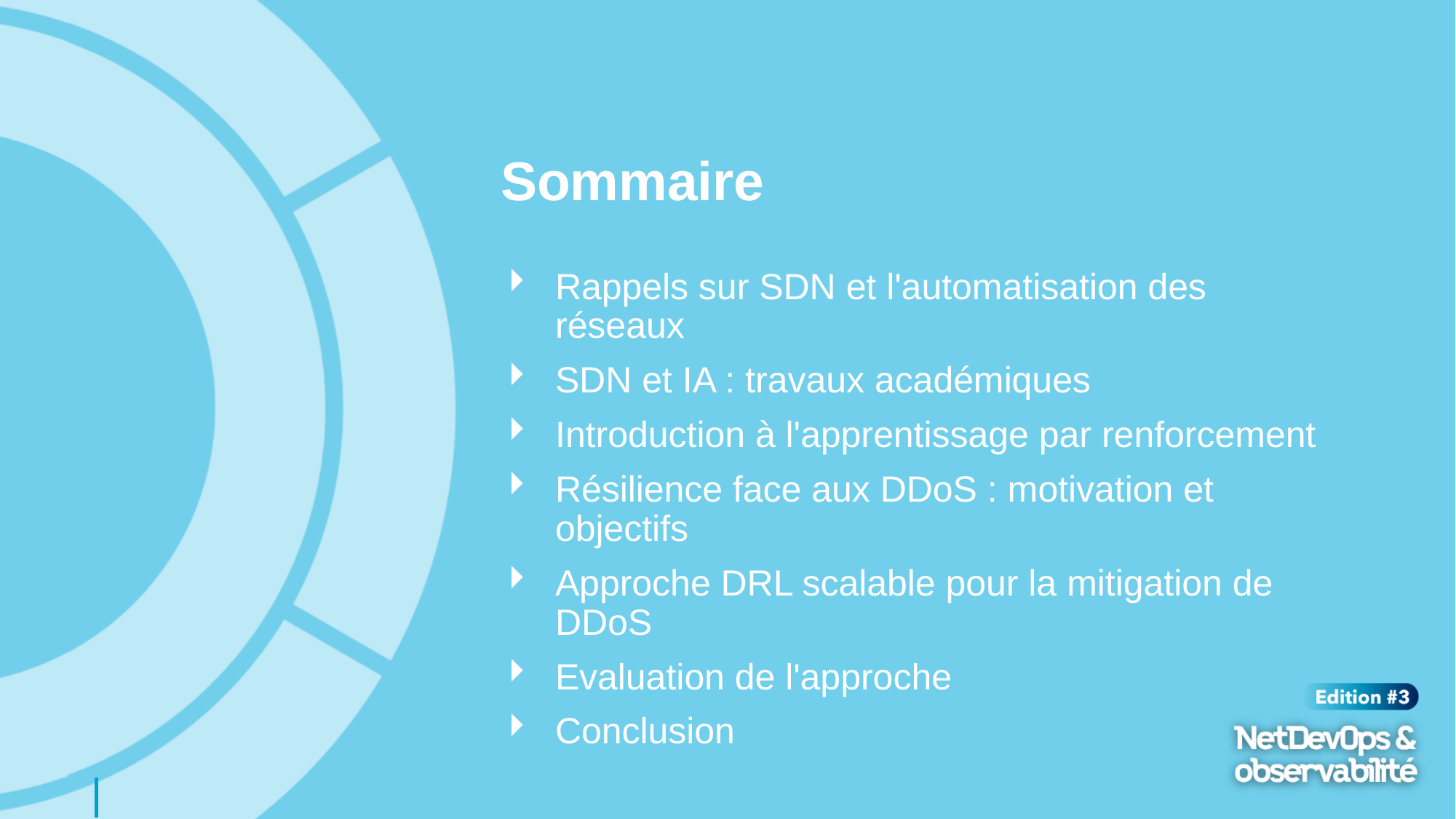

# Sommaire
Rappels sur SDN et l'automatisation des réseaux
SDN et IA : travaux académiques
Introduction à l'apprentissage par renforcement
Résilience face aux DDoS : motivation et objectifs
Approche DRL scalable pour la mitigation de DDoS
Evaluation de l'approche
Conclusion